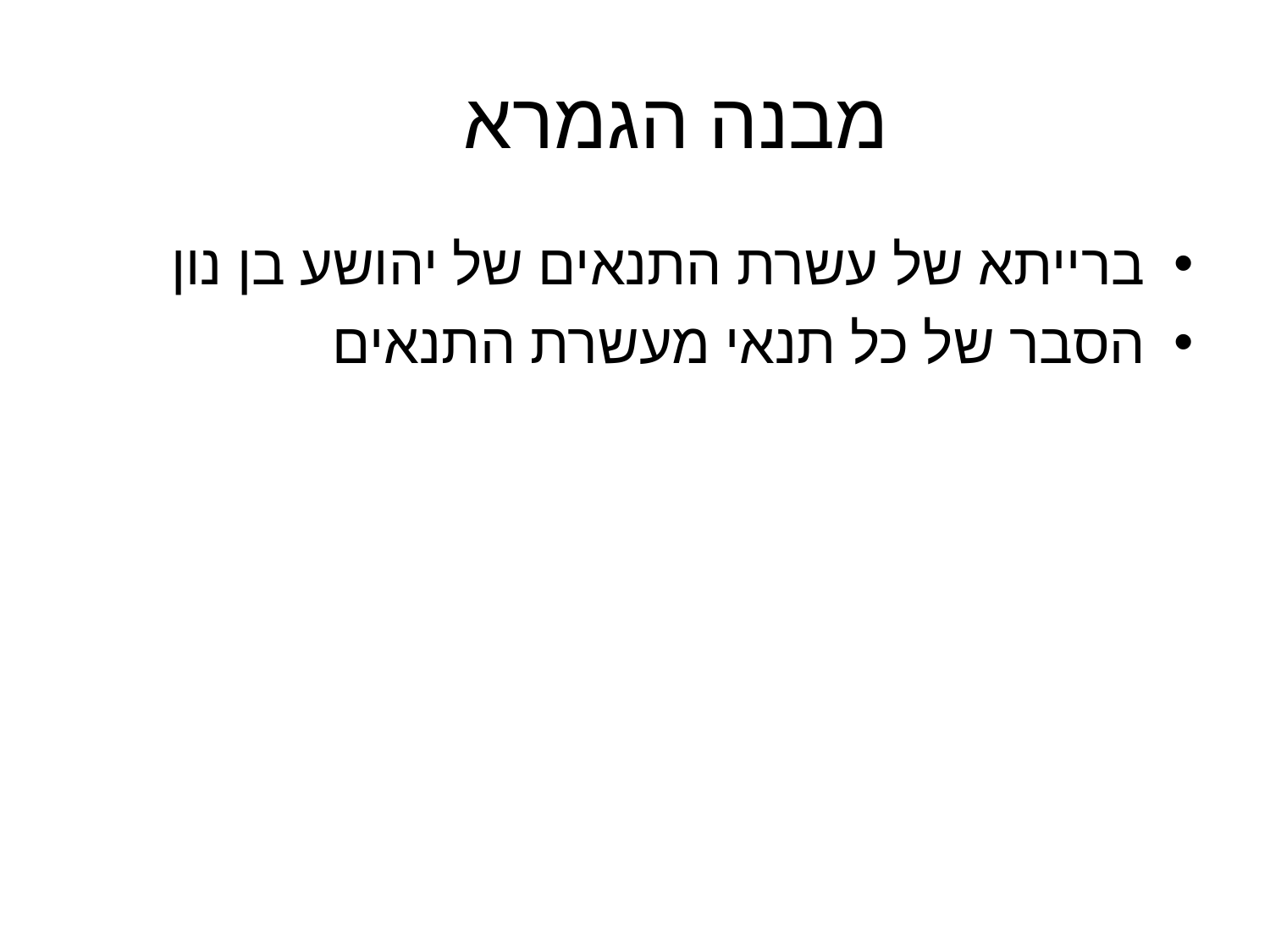

# מבנה הגמרא
ברייתא של עשרת התנאים של יהושע בן נון
הסבר של כל תנאי מעשרת התנאים